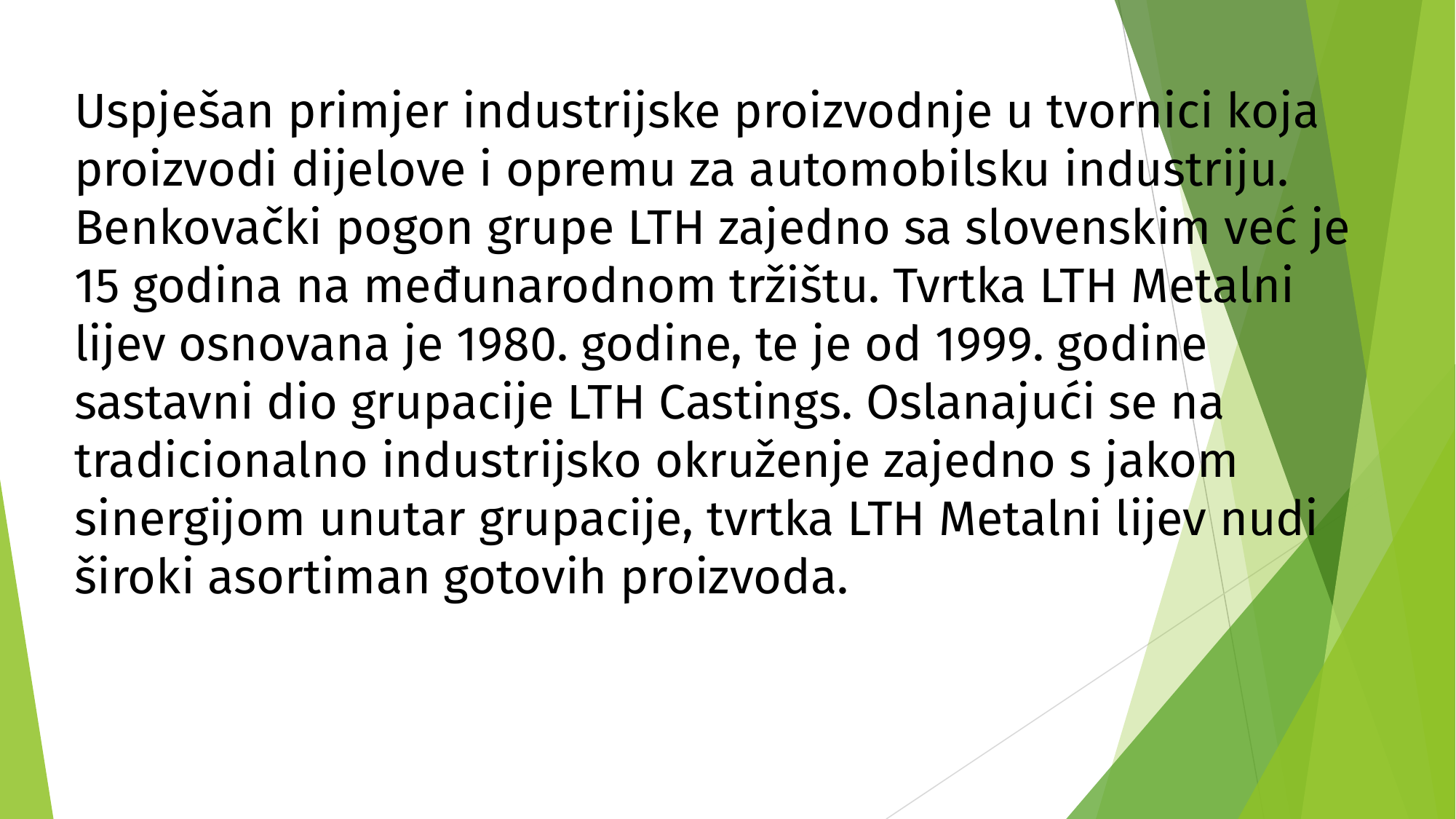

Uspješan primjer industrijske proizvodnje u tvornici koja proizvodi dijelove i opremu za automobilsku industriju. Benkovački pogon grupe LTH zajedno sa slovenskim već je 15 godina na međunarodnom tržištu. Tvrtka LTH Metalni lijev osnovana je 1980. godine, te je od 1999. godine sastavni dio grupacije LTH Castings. Oslanajući se na tradicionalno industrijsko okruženje zajedno s jakom sinergijom unutar grupacije, tvrtka LTH Metalni lijev nudi široki asortiman gotovih proizvoda.